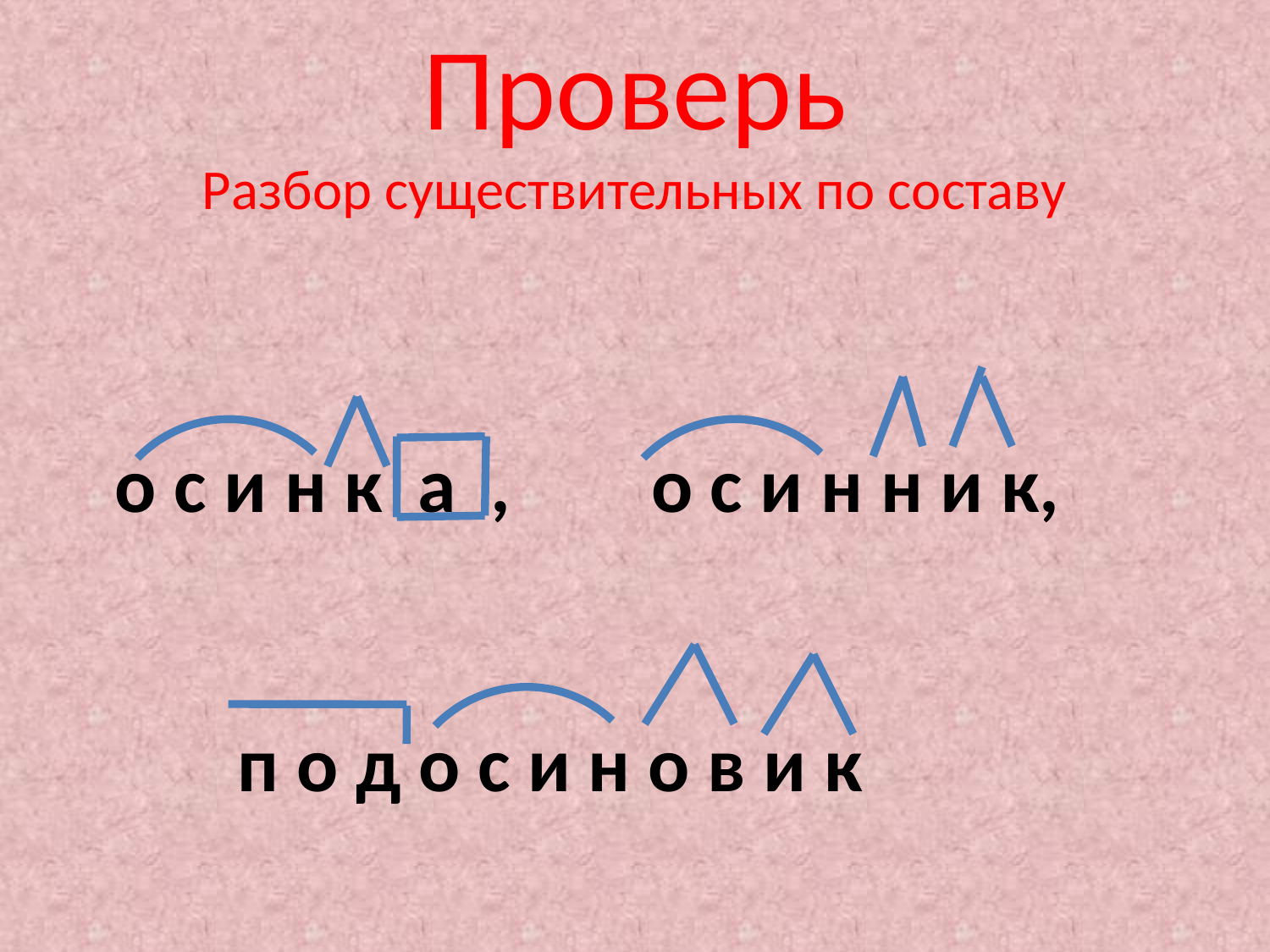

# Проверь Разбор существительных по составу

   о с и н к  а  ,        о с и н н и к,

          п о д о с и н о в и к